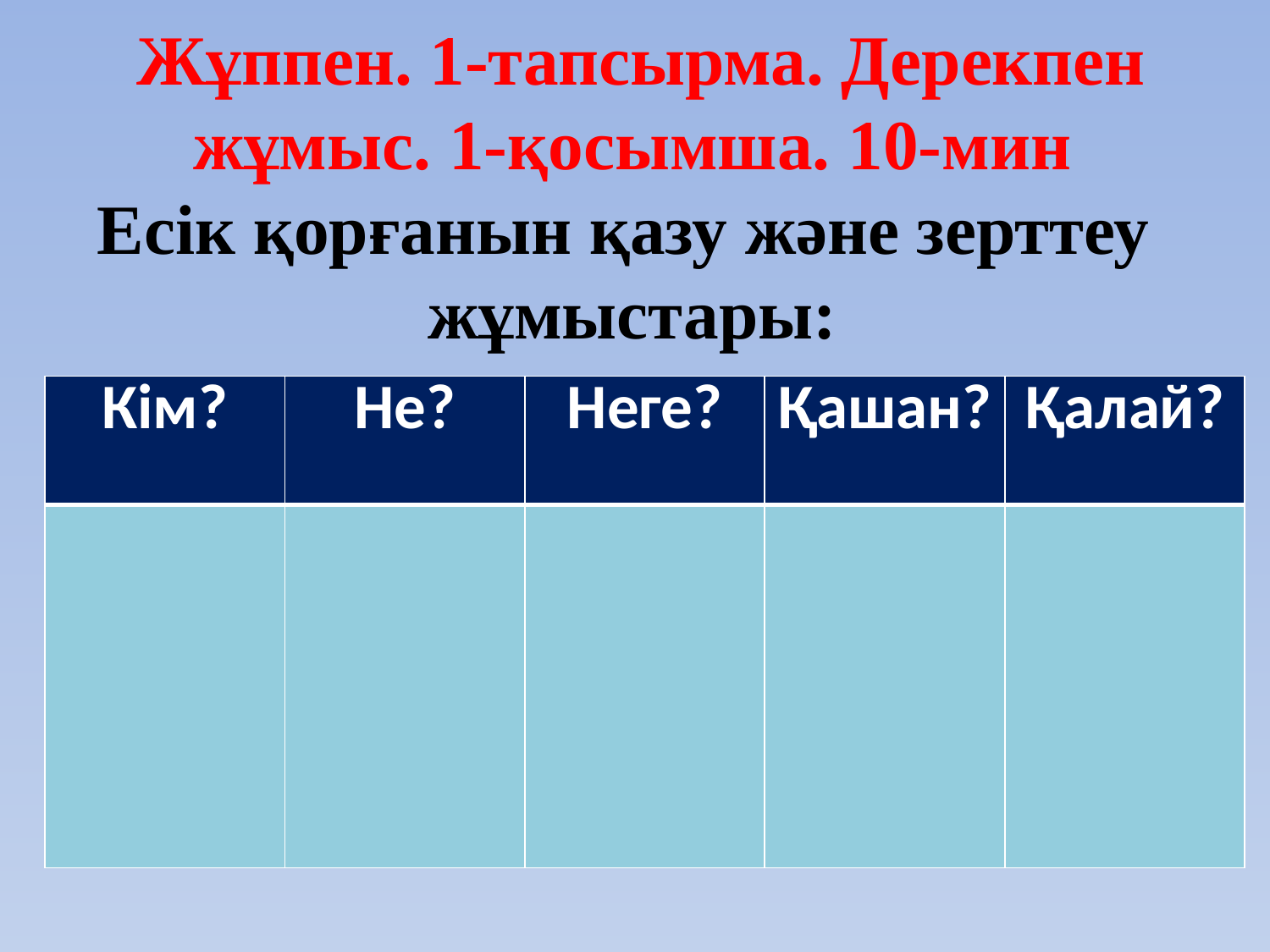

Жұппен. 1-тапсырма. Дерекпен жұмыс. 1-қосымша. 10-мин
Есік қорғанын қазу және зерттеу  жұмыстары:
| Кім? | Не? | Неге? | Қашан? | Қалай? |
| --- | --- | --- | --- | --- |
|  |  |  |  |  |